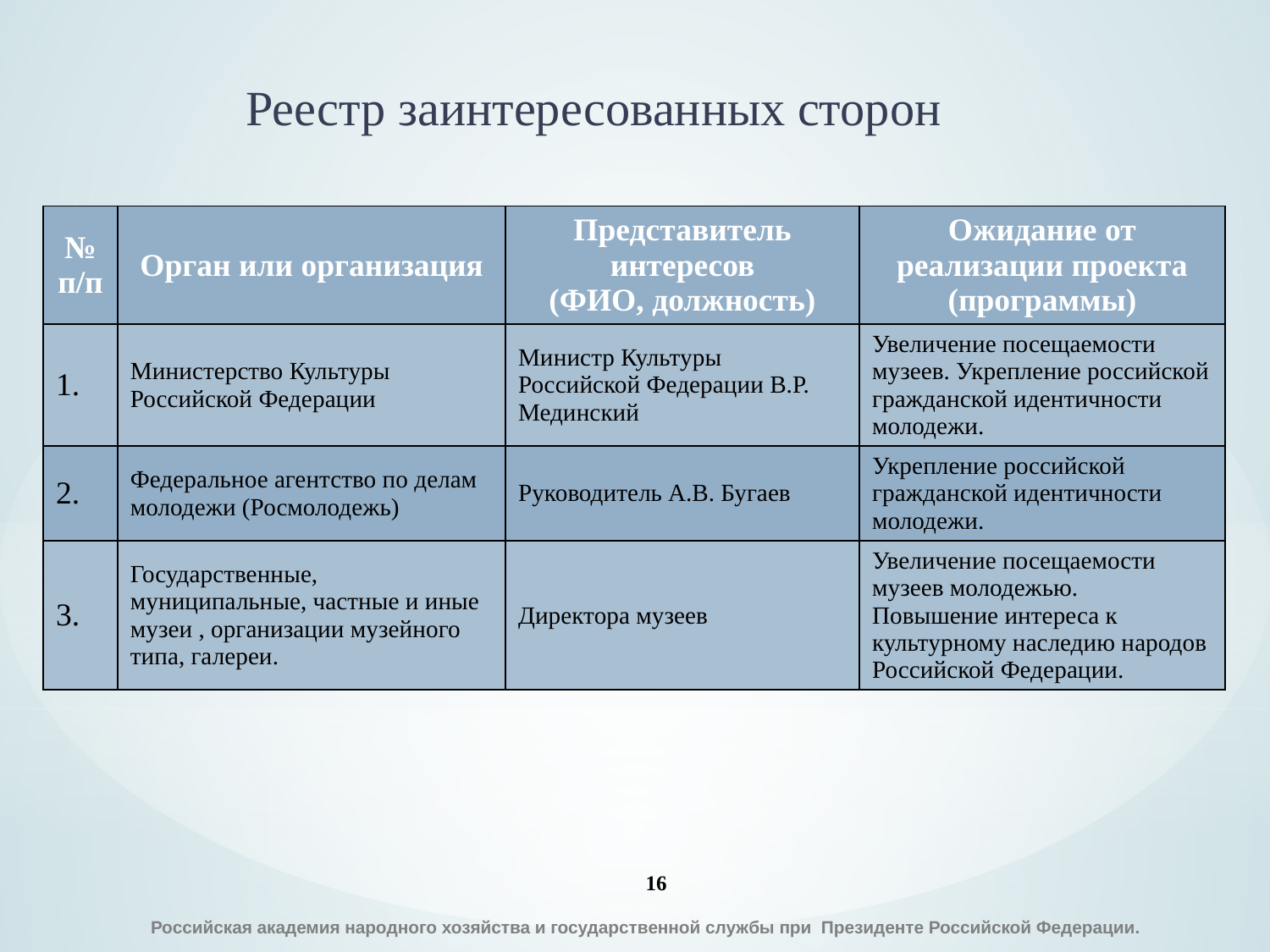

Реестр заинтересованных сторон
| № п/п | Орган или организация | Представитель интересов (ФИО, должность) | Ожидание от реализации проекта (программы) |
| --- | --- | --- | --- |
| 1. | Министерство Культуры Российской Федерации | Министр Культуры Российской Федерации В.Р. Мединский | Увеличение посещаемости музеев. Укрепление российской гражданской идентичности молодежи. |
| 2. | Федеральное агентство по делам молодежи (Росмолодежь) | Руководитель А.В. Бугаев | Укрепление российской гражданской идентичности молодежи. |
| 3. | Государственные, муниципальные, частные и иные музеи , организации музейного типа, галереи. | Директора музеев | Увеличение посещаемости музеев молодежью. Повышение интереса к культурному наследию народов Российской Федерации. |
16
      Российская академия народного хозяйства и государственной службы при  Президенте Российской Федерации.